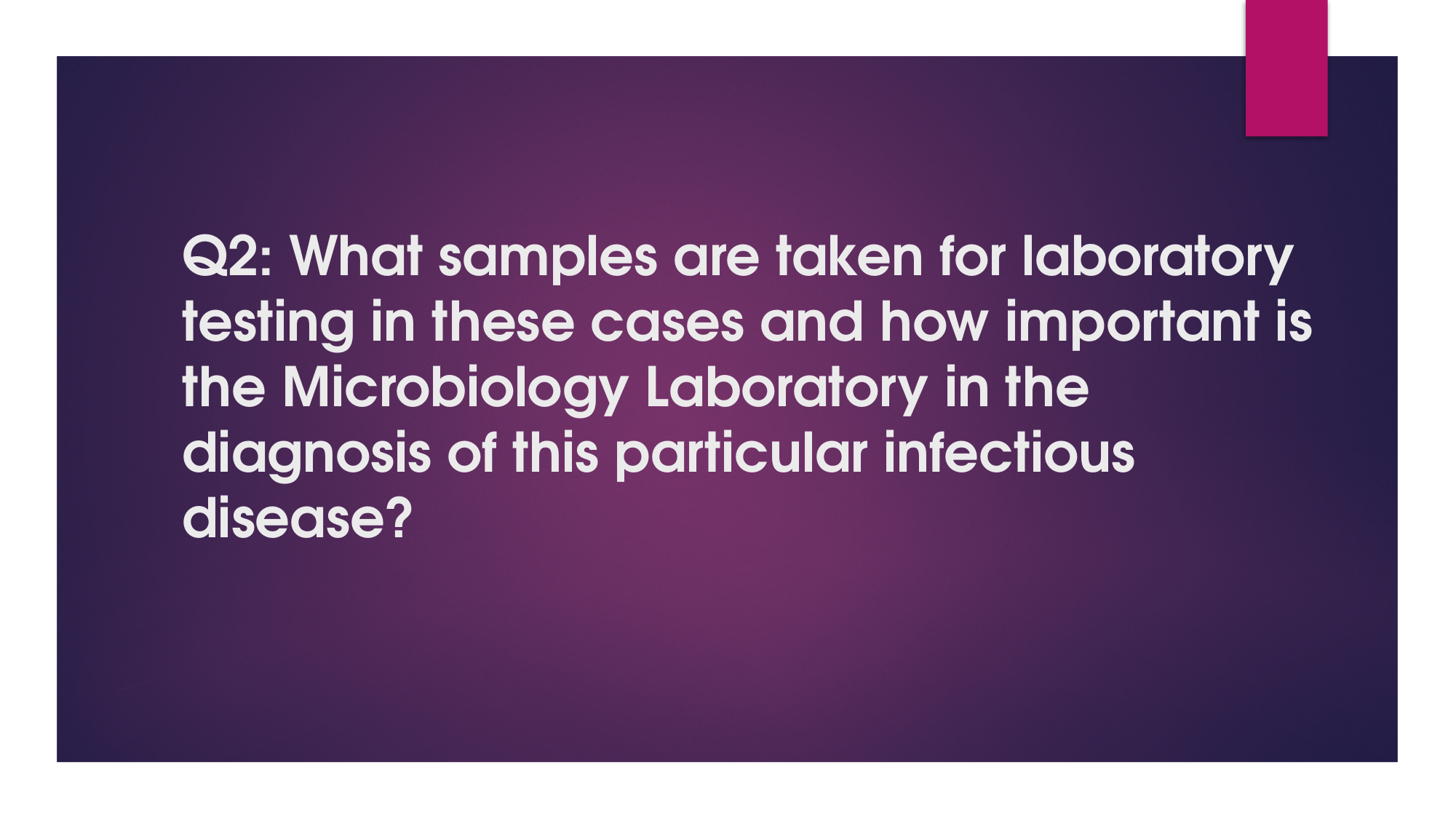

# Q2: What samples are taken for laboratory testing in these cases and how important is the Microbiology Laboratory in the diagnosis of this particular infectious disease?